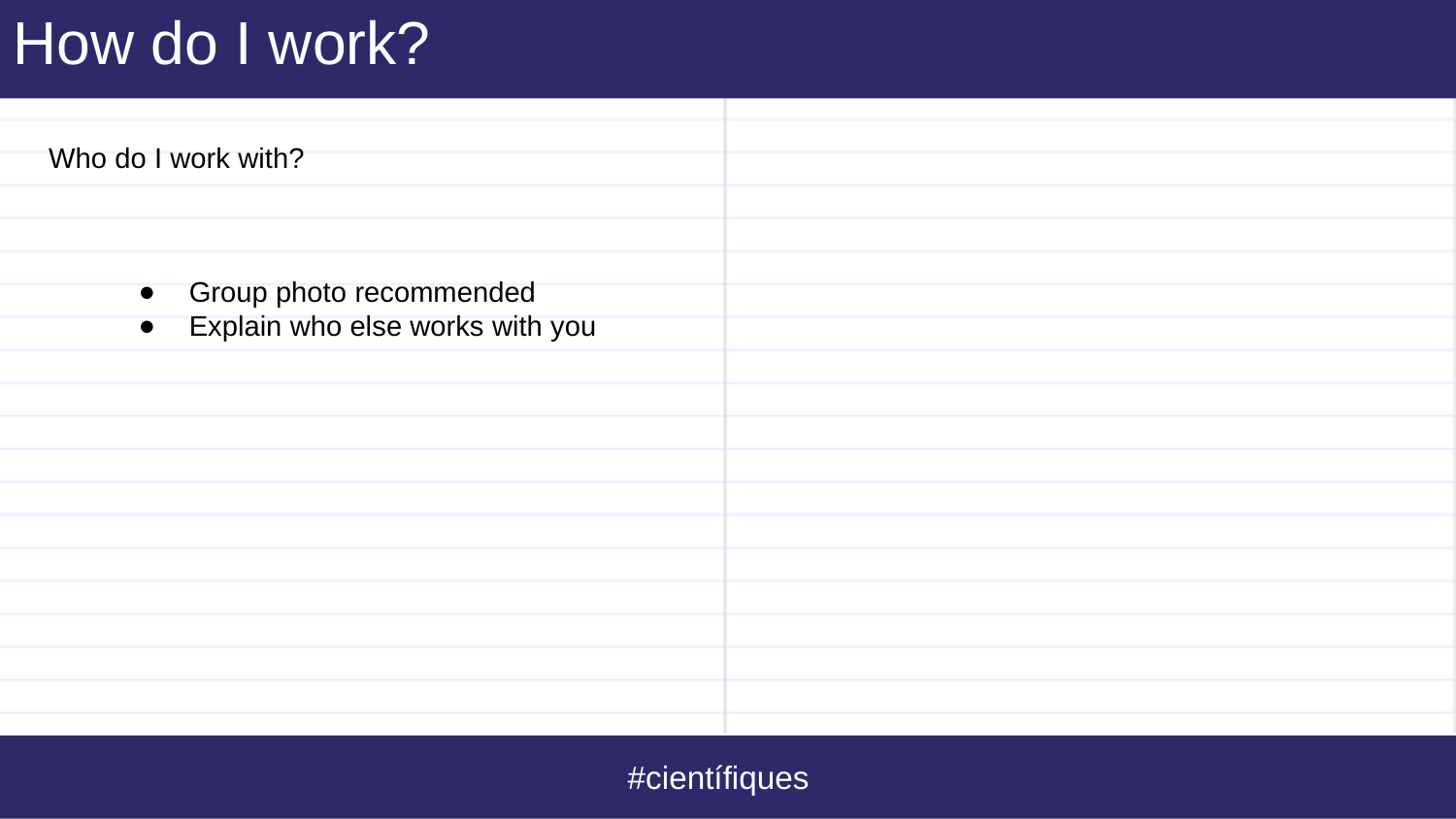

How do I work?

⛌
✔

Who do I work with?

Group photo recommended
Explain who else works with you